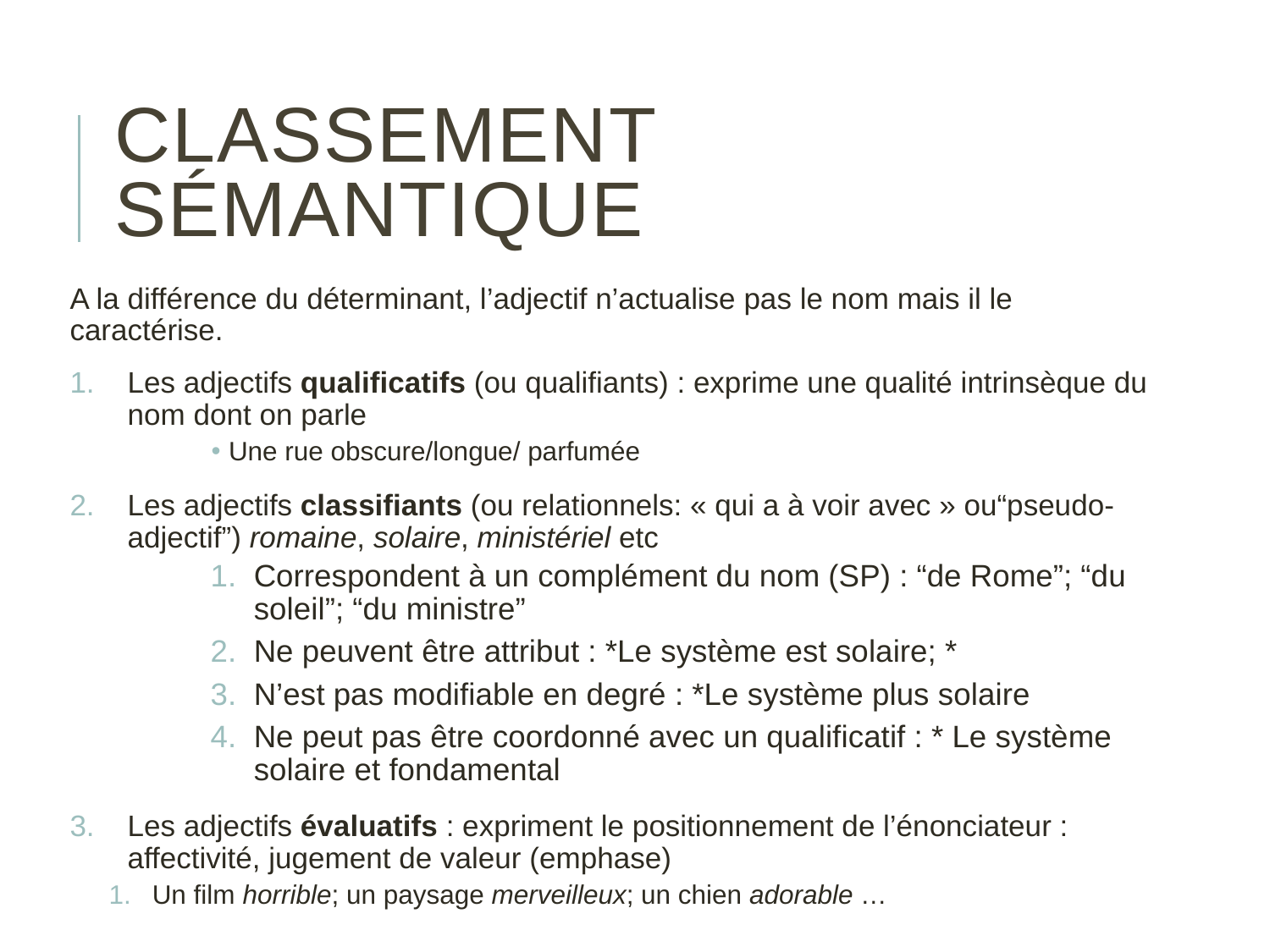

# Classement sémantique
A la différence du déterminant, l’adjectif n’actualise pas le nom mais il le caractérise.
Les adjectifs qualificatifs (ou qualifiants) : exprime une qualité intrinsèque du nom dont on parle
Une rue obscure/longue/ parfumée
Les adjectifs classifiants (ou relationnels: « qui a à voir avec » ou“pseudo-adjectif”) romaine, solaire, ministériel etc
Correspondent à un complément du nom (SP) : “de Rome”; “du soleil”; “du ministre”
Ne peuvent être attribut : *Le système est solaire; *
N’est pas modifiable en degré : *Le système plus solaire
Ne peut pas être coordonné avec un qualificatif : * Le système solaire et fondamental
Les adjectifs évaluatifs : expriment le positionnement de l’énonciateur : affectivité, jugement de valeur (emphase)
Un film horrible; un paysage merveilleux; un chien adorable …